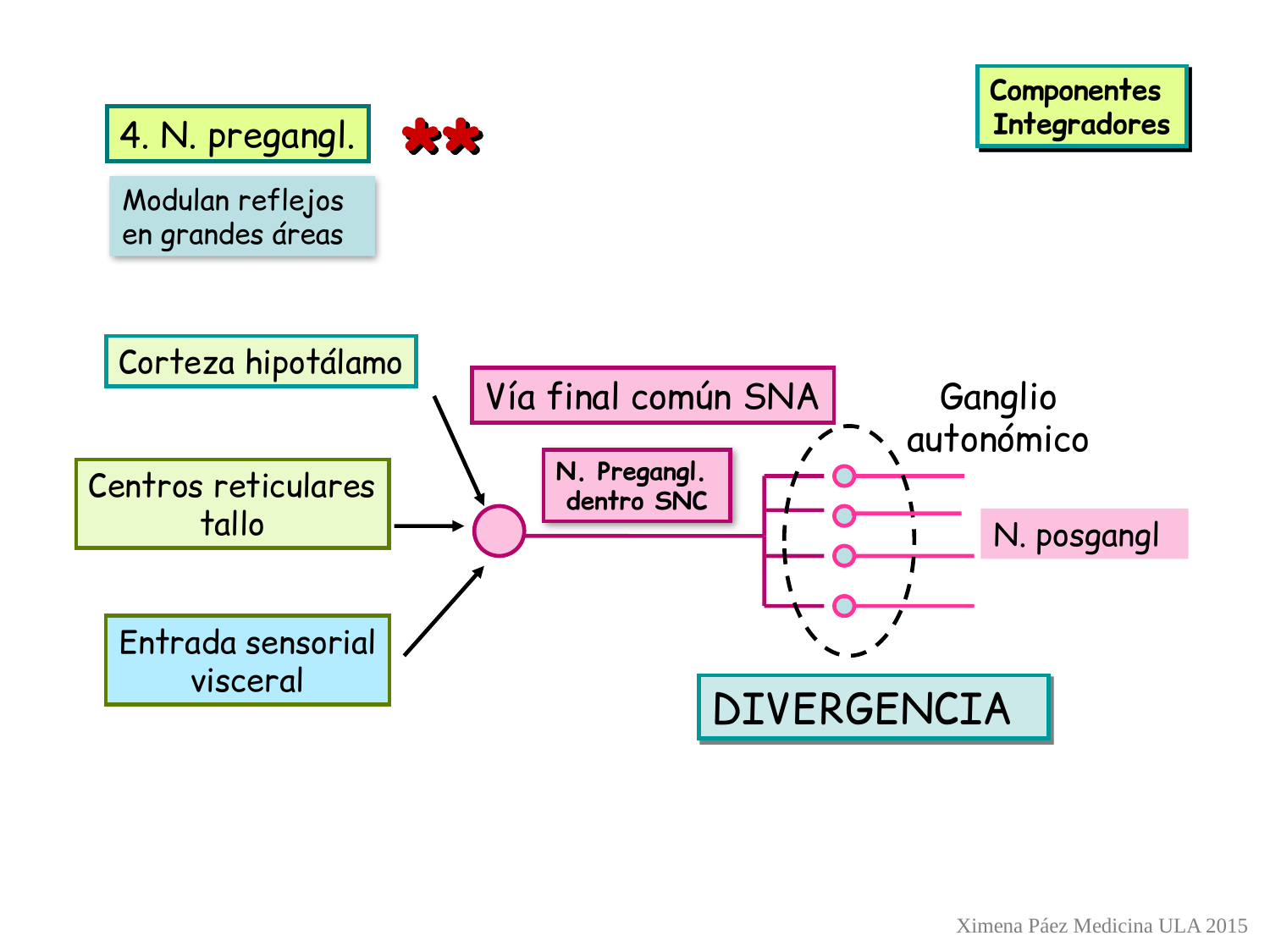

Componentes
Integradores
**
4. N. pregangl.
Modulan reflejos
en grandes áreas
Corteza hipotálamo
Vía final común SNA
Ganglio autonómico

N. Pregangl.
dentro SNC
Centros reticulares
tallo

N. posgangl

Entrada sensorial
visceral
DIVERGENCIA
Ximena Páez Medicina ULA 2015